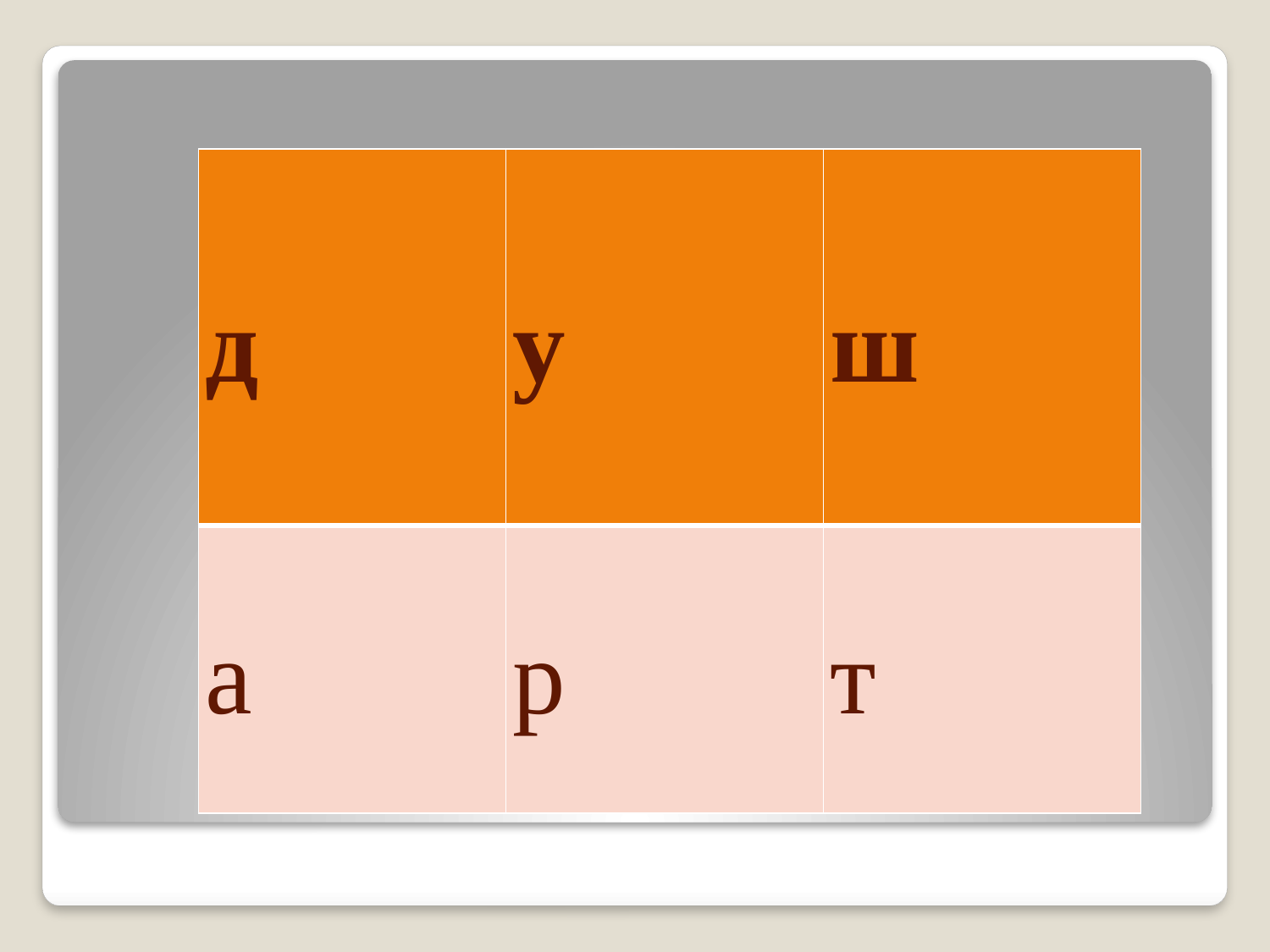

| д | у | ш |
| --- | --- | --- |
| а | р | т |
#